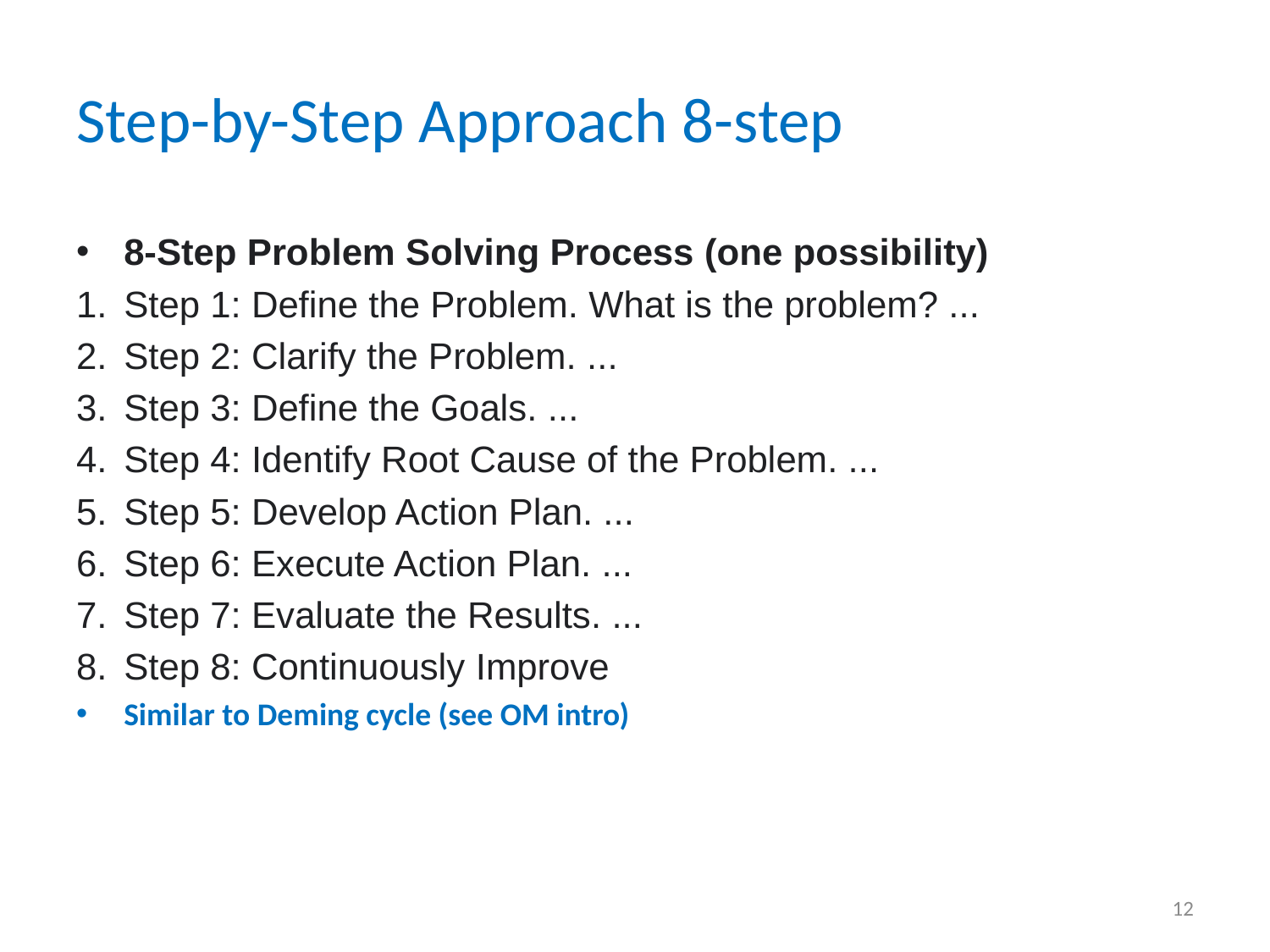

# Step-by-Step Approach 8-step
8-Step Problem Solving Process (one possibility)
Step 1: Define the Problem. What is the problem? ...
Step 2: Clarify the Problem. ...
Step 3: Define the Goals. ...
Step 4: Identify Root Cause of the Problem. ...
Step 5: Develop Action Plan. ...
Step 6: Execute Action Plan. ...
Step 7: Evaluate the Results. ...
Step 8: Continuously Improve
Similar to Deming cycle (see OM intro)
12